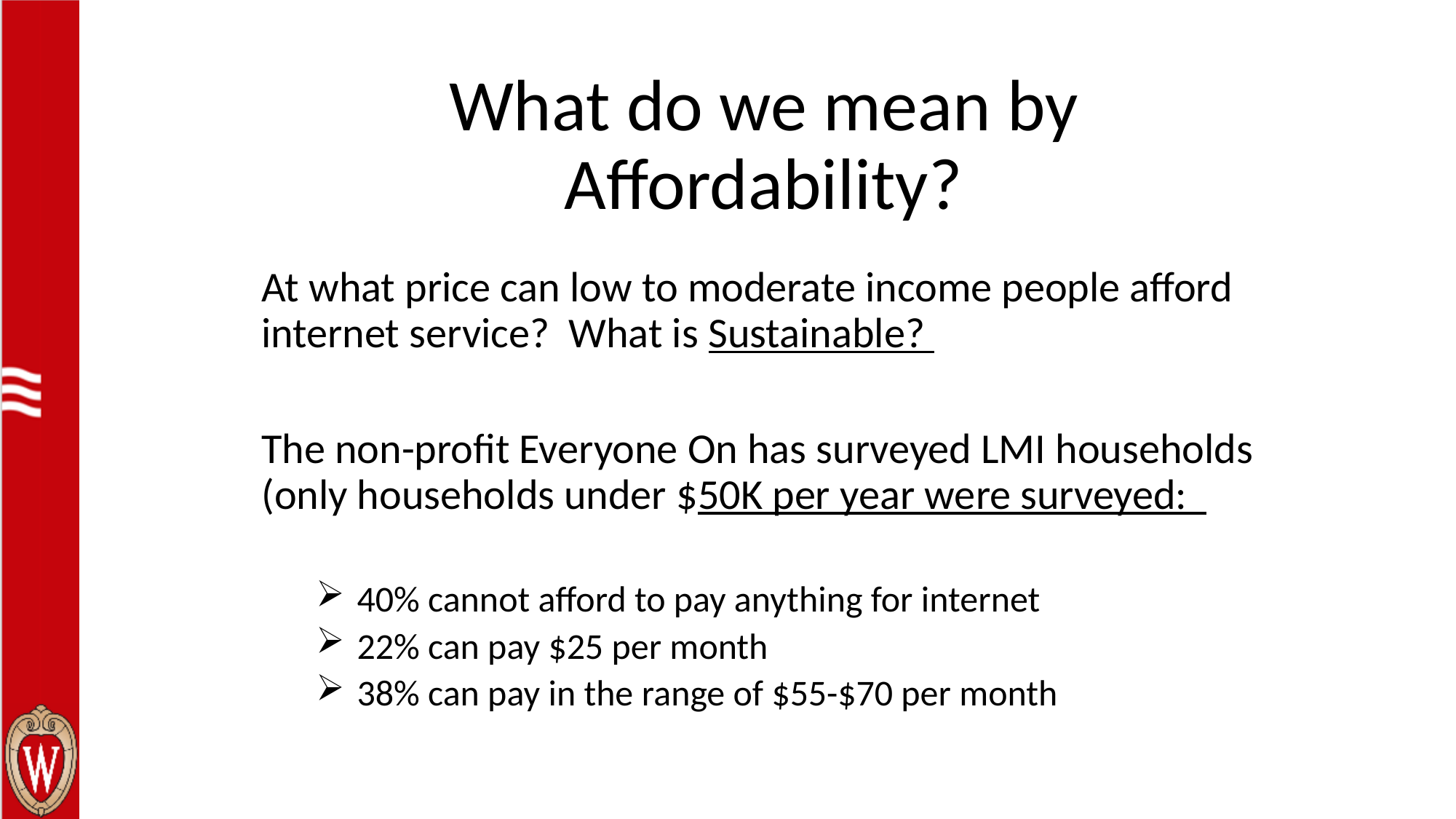

# What do we mean by Affordability?
At what price can low to moderate income people afford internet service?  What is Sustainable?

The non-profit Everyone On has surveyed LMI households (only households under $50K per year were surveyed:

40% cannot afford to pay anything for internet
22% can pay $25 per month
38% can pay in the range of $55-$70 per month